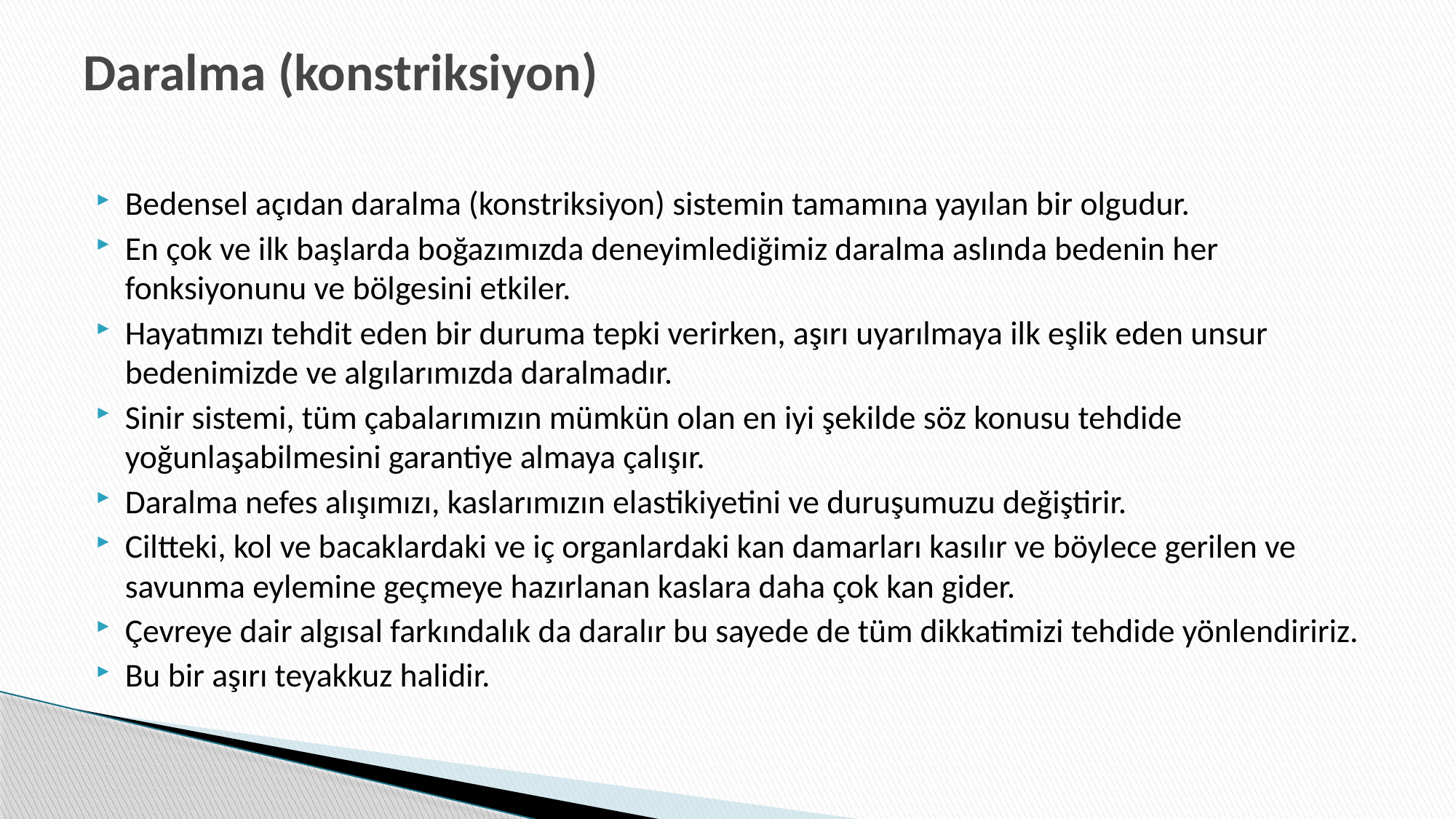

# Daralma (konstriksiyon)
Bedensel açıdan daralma (konstriksiyon) sistemin tamamına yayılan bir olgudur.
En çok ve ilk başlarda boğazımızda deneyimlediğimiz daralma aslında bedenin her fonksiyonunu ve bölgesini etkiler.
Hayatımızı tehdit eden bir duruma tepki verirken, aşırı uyarılmaya ilk eşlik eden unsur bedenimizde ve algılarımızda daralmadır.
Sinir sistemi, tüm çabalarımızın mümkün olan en iyi şekilde söz konusu tehdide yoğunlaşabilmesini garantiye almaya çalışır.
Daralma nefes alışımızı, kaslarımızın elastikiyetini ve duruşumuzu değiştirir.
Ciltteki, kol ve bacaklardaki ve iç organlardaki kan damarları kasılır ve böylece gerilen ve savunma eylemine geçmeye hazırlanan kaslara daha çok kan gider.
Çevreye dair algısal farkındalık da daralır bu sayede de tüm dikkatimizi tehdide yönlendiririz.
Bu bir aşırı teyakkuz halidir.